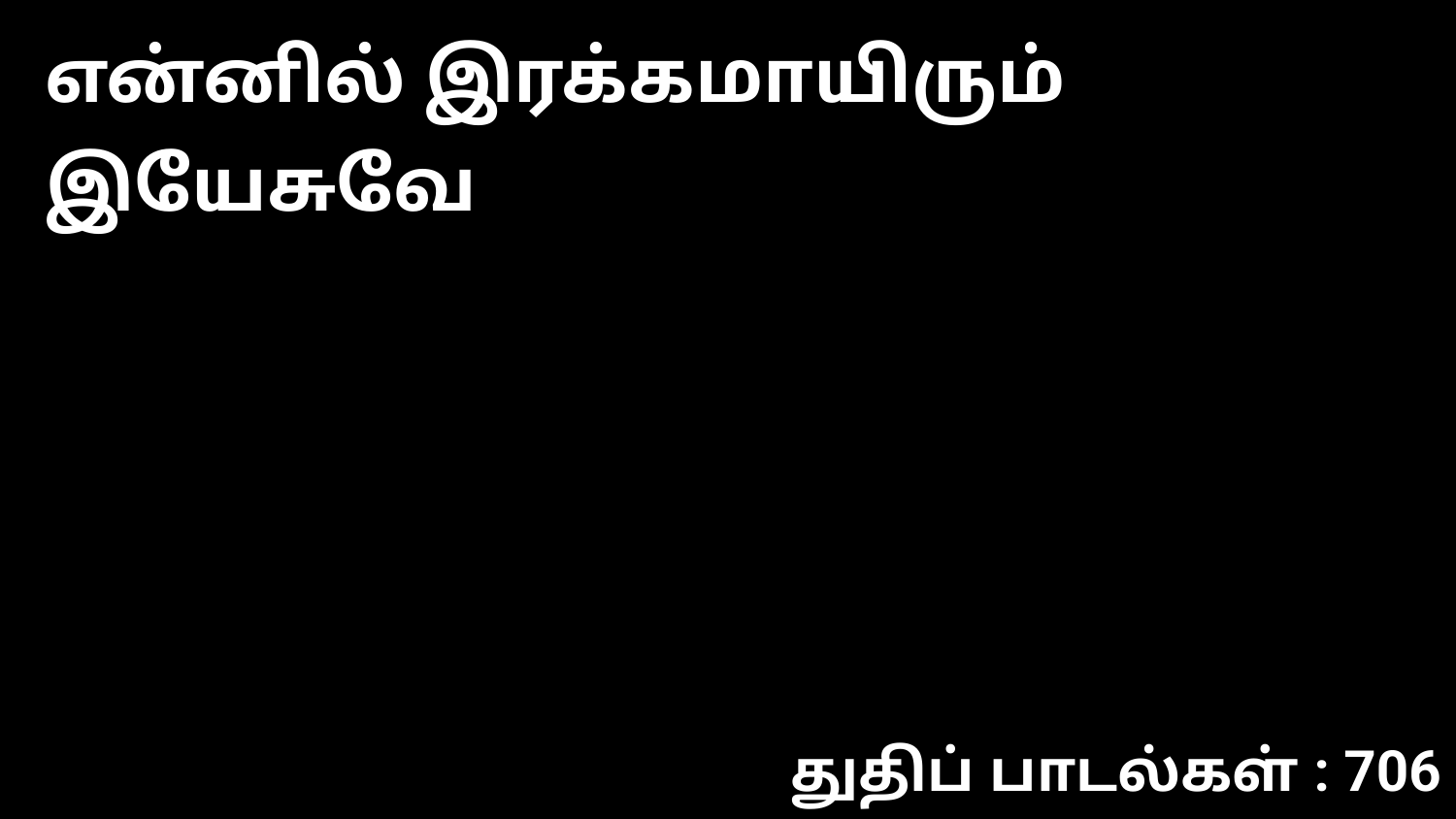

என்னில் இரக்கமாயிரும் இயேசுவே
துதிப் பாடல்கள் : 706